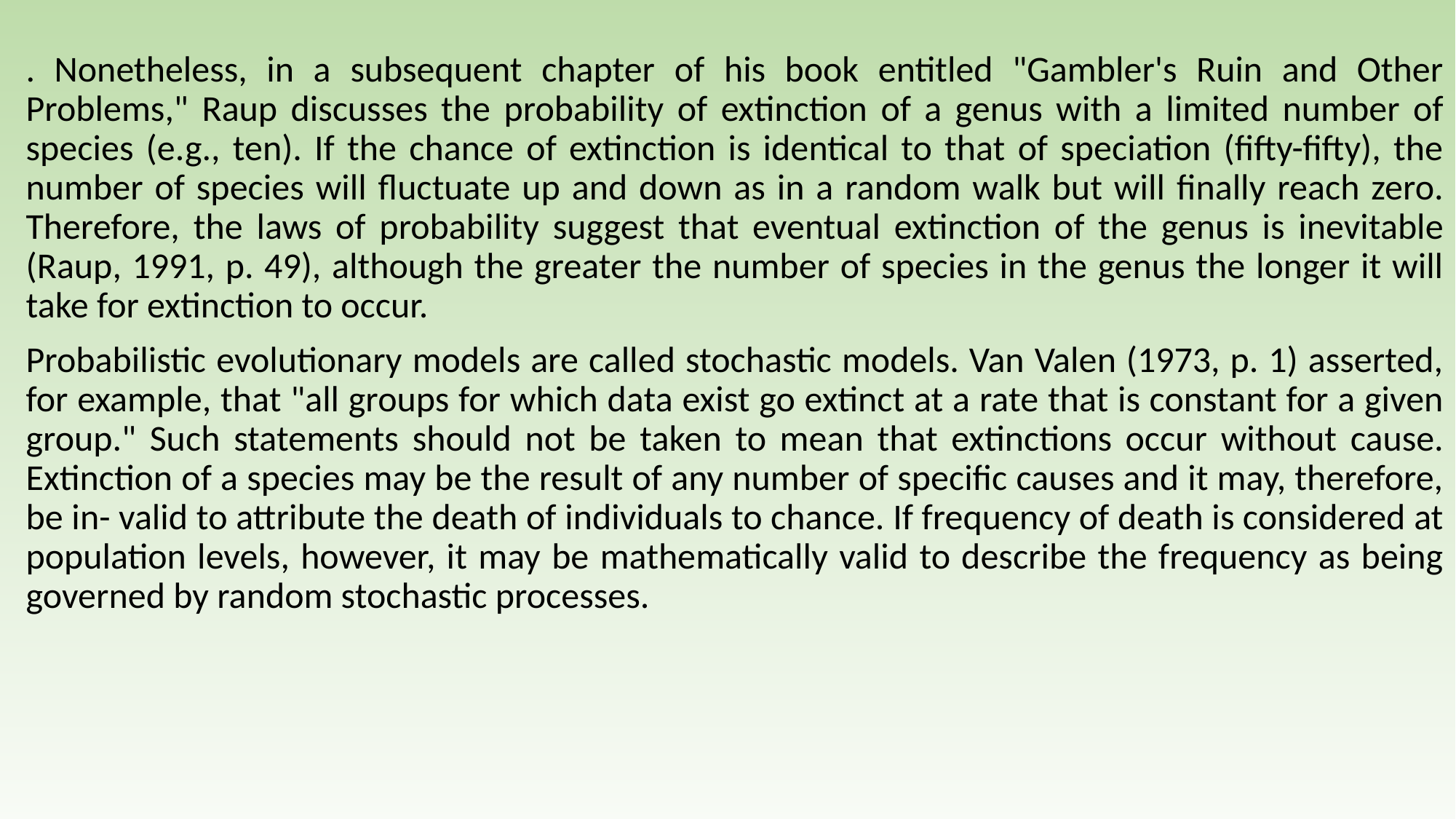

. Nonetheless, in a subsequent chapter of his book entitled "Gambler's Ruin and Other Problems," Raup discusses the probability of extinction of a genus with a limited number of species (e.g., ten). If the chance of extinction is identical to that of speciation (fifty-fifty), the number of species will fluctuate up and down as in a random walk but will finally reach zero. Therefore, the laws of probability suggest that eventual extinction of the genus is inevitable (Raup, 1991, p. 49), although the greater the number of species in the genus the longer it will take for extinction to occur.
Probabilistic evolutionary models are called stochastic models. Van Valen (1973, p. 1) asserted, for example, that "all groups for which data exist go extinct at a rate that is constant for a given group." Such statements should not be taken to mean that extinctions occur without cause. Extinction of a species may be the result of any number of specific causes and it may, therefore, be in- valid to attribute the death of individuals to chance. If frequency of death is considered at population levels, however, it may be mathematically valid to describe the frequency as being governed by random stochastic processes.